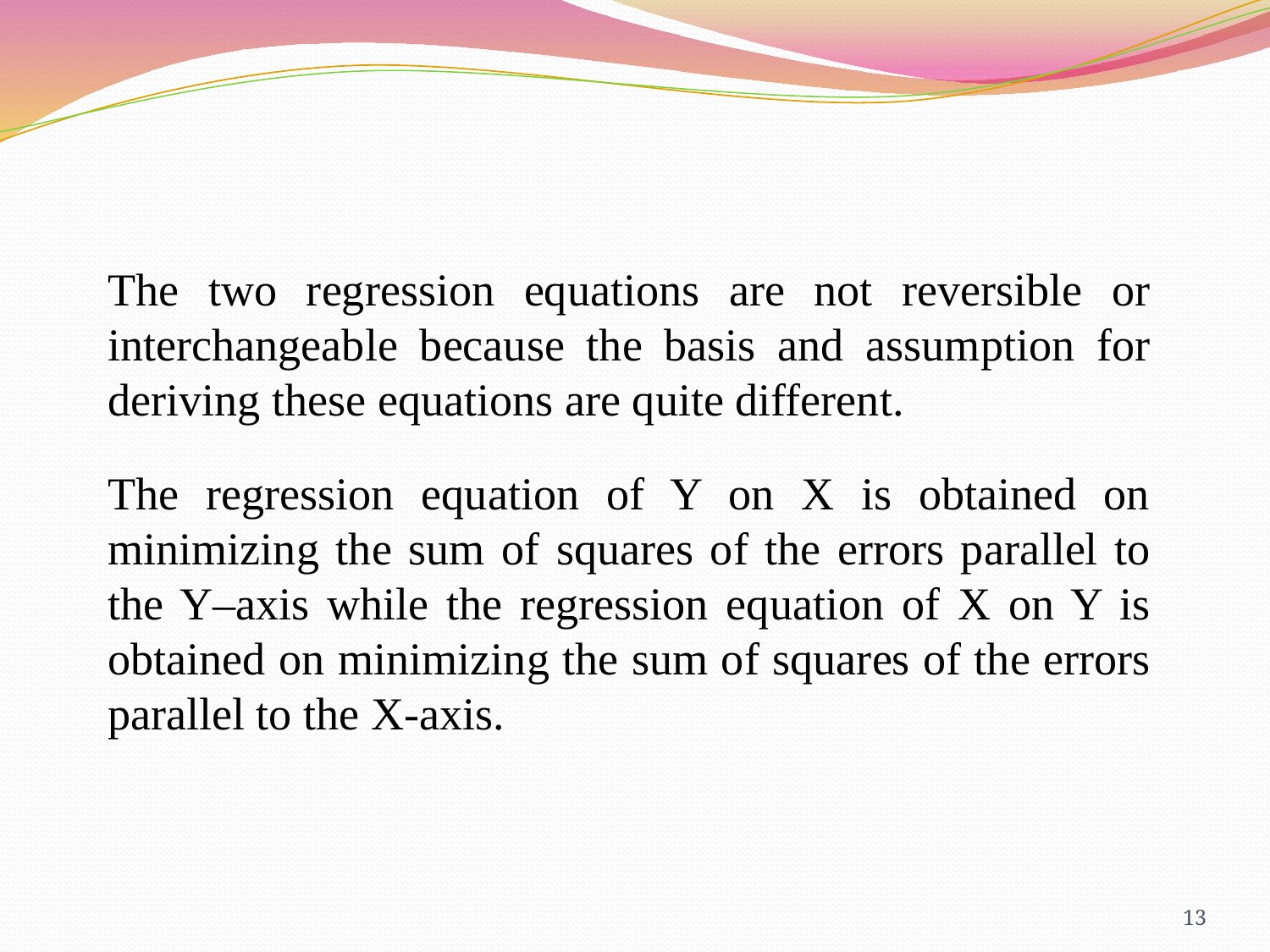

The two regression equations are not reversible or interchangeable because the basis and assumption for deriving these equations are quite different.

The regression equation of Y on X is obtained on minimizing the sum of squares of the errors parallel to the Y–axis while the regression equation of X on Y is obtained on minimizing the sum of squares of the errors parallel to the X-axis.

13